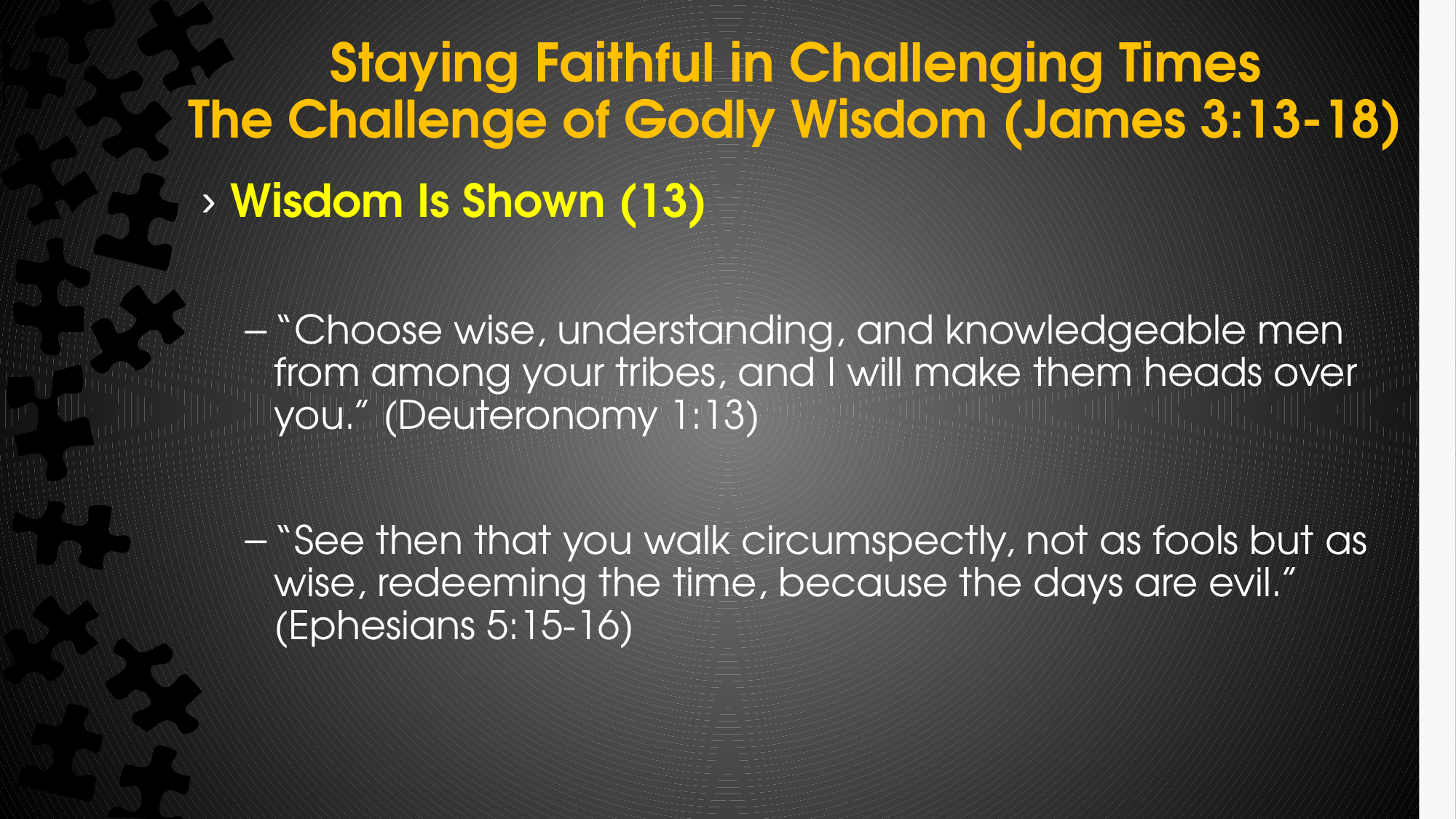

# Staying Faithful in Challenging Times The Challenge of Godly Wisdom (James 3:13-18)
Wisdom Is Shown (13)

“Choose wise, understanding, and knowledgeable men from among your tribes, and I will make them heads over you.” (Deuteronomy 1:13)

“See then that you walk circumspectly, not as fools but as wise, redeeming the time, because the days are evil.” (Ephesians 5:15-16)